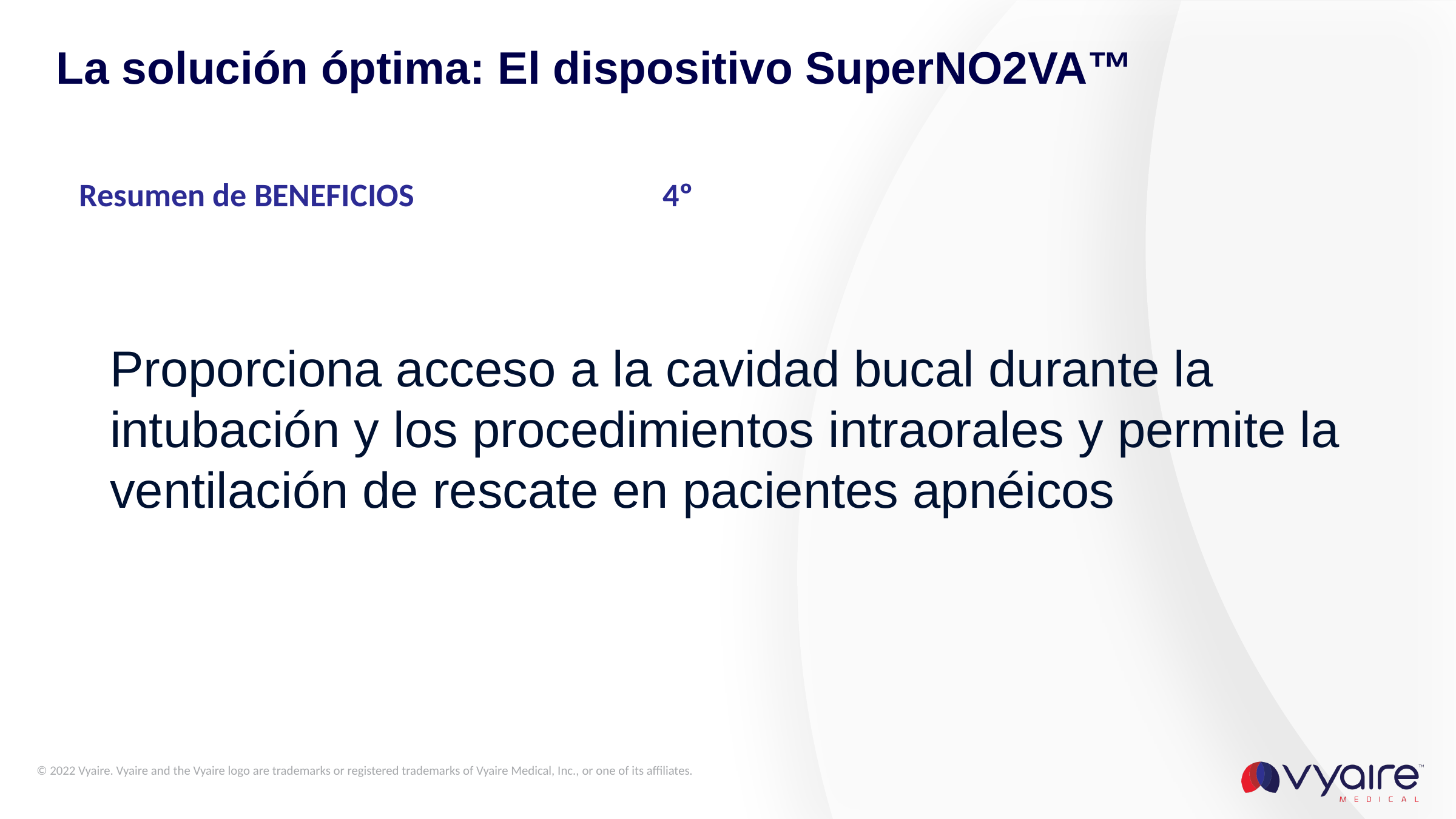

# La solución óptima: El dispositivo SuperNO2VA™
Resumen de BENEFICIOS   			  4º
Proporciona acceso a la cavidad bucal durante la intubación y los procedimientos intraorales y permite la ventilación de rescate en pacientes apnéicos